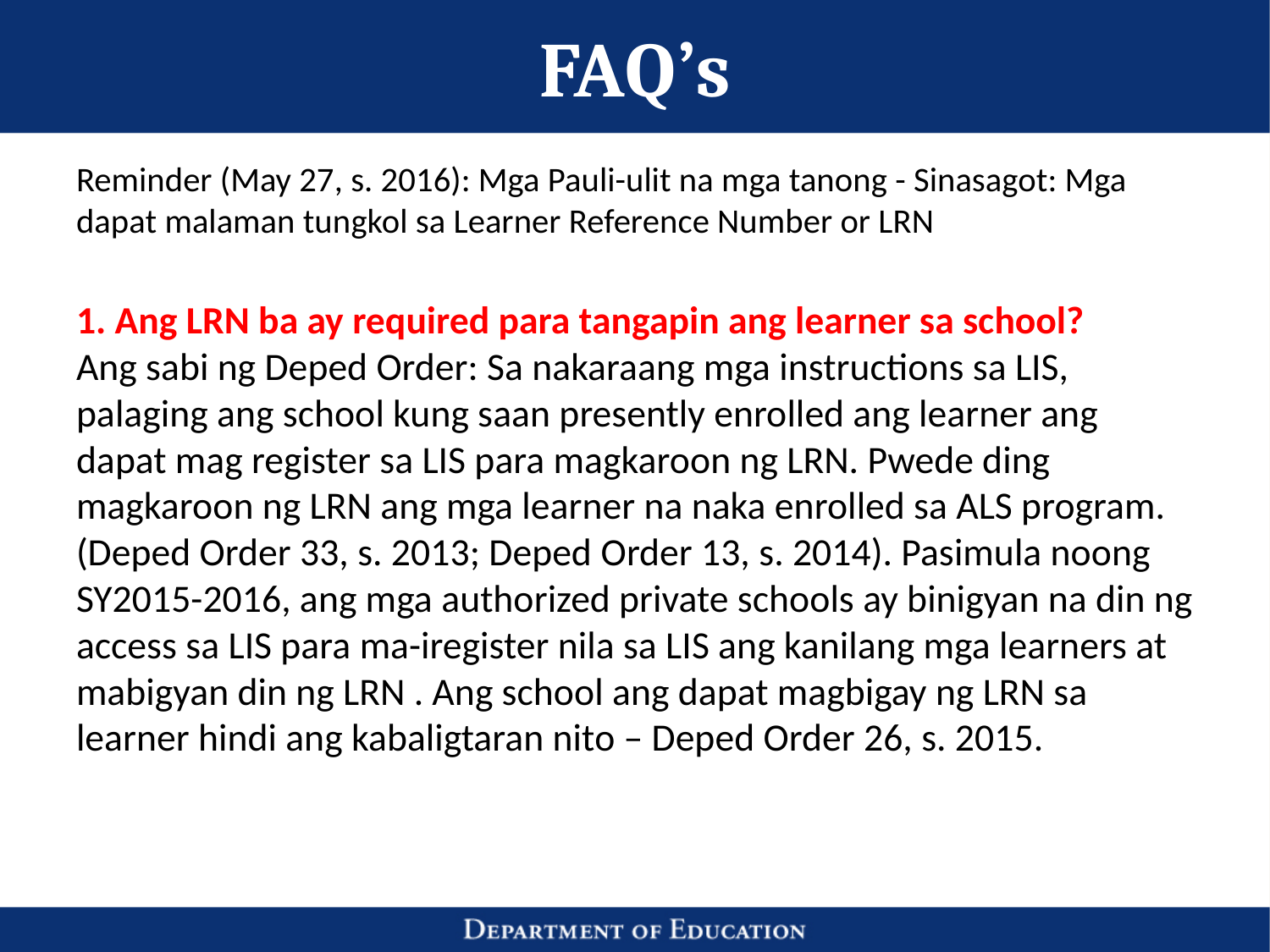

# FAQ’s
Reminder (May 27, s. 2016): Mga Pauli-ulit na mga tanong - Sinasagot: Mga dapat malaman tungkol sa Learner Reference Number or LRN

1. Ang LRN ba ay required para tangapin ang learner sa school?
Ang sabi ng Deped Order: Sa nakaraang mga instructions sa LIS, palaging ang school kung saan presently enrolled ang learner ang dapat mag register sa LIS para magkaroon ng LRN. Pwede ding magkaroon ng LRN ang mga learner na naka enrolled sa ALS program. (Deped Order 33, s. 2013; Deped Order 13, s. 2014). Pasimula noong SY2015-2016, ang mga authorized private schools ay binigyan na din ng access sa LIS para ma-iregister nila sa LIS ang kanilang mga learners at mabigyan din ng LRN . Ang school ang dapat magbigay ng LRN sa learner hindi ang kabaligtaran nito – Deped Order 26, s. 2015.